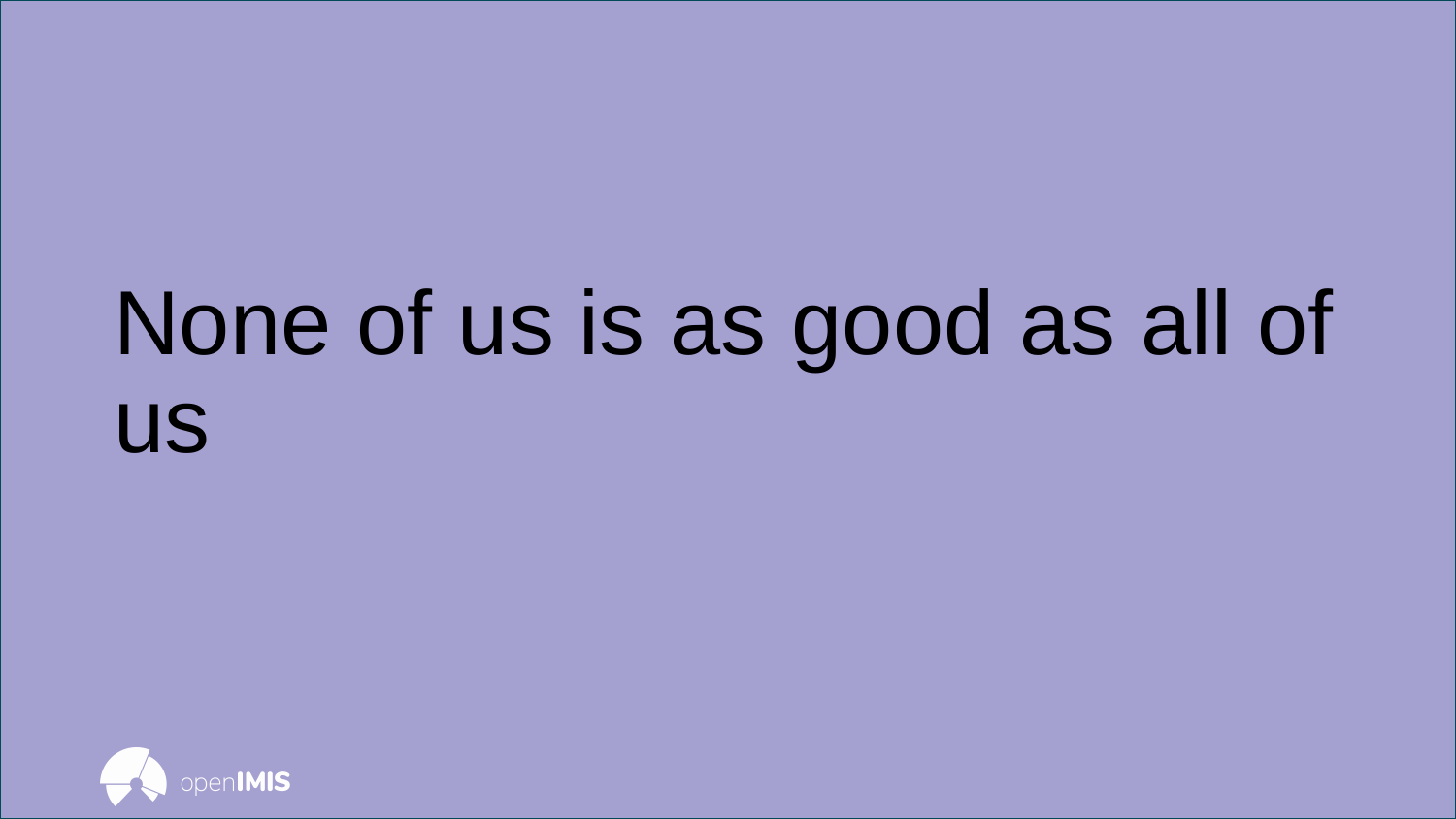

# None of us is as good as all of us